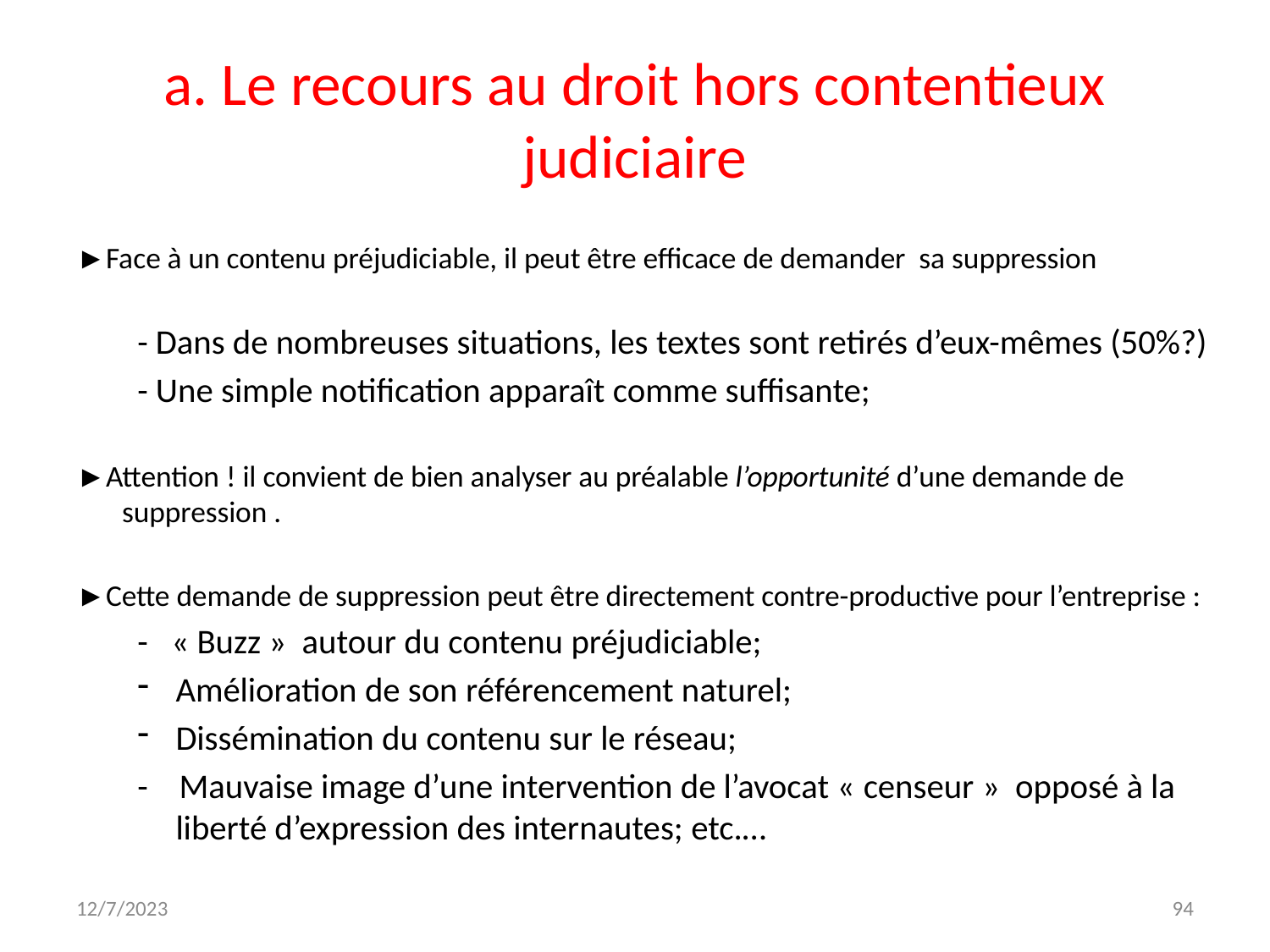

# a. Le recours au droit hors contentieux judiciaire
►Face à un contenu préjudiciable, il peut être efficace de demander  sa suppression

- Dans de nombreuses situations, les textes sont retirés d’eux-mêmes (50%?)
- Une simple notification apparaît comme suffisante;

►Attention ! il convient de bien analyser au préalable l’opportunité d’une demande de suppression .

►Cette demande de suppression peut être directement contre-productive pour l’entreprise :
-   « Buzz »  autour du contenu préjudiciable;
Amélioration de son référencement naturel;
Dissémination du contenu sur le réseau;
-    Mauvaise image d’une intervention de l’avocat « censeur »  opposé à la liberté d’expression des internautes; etc.…

12/7/2023
94